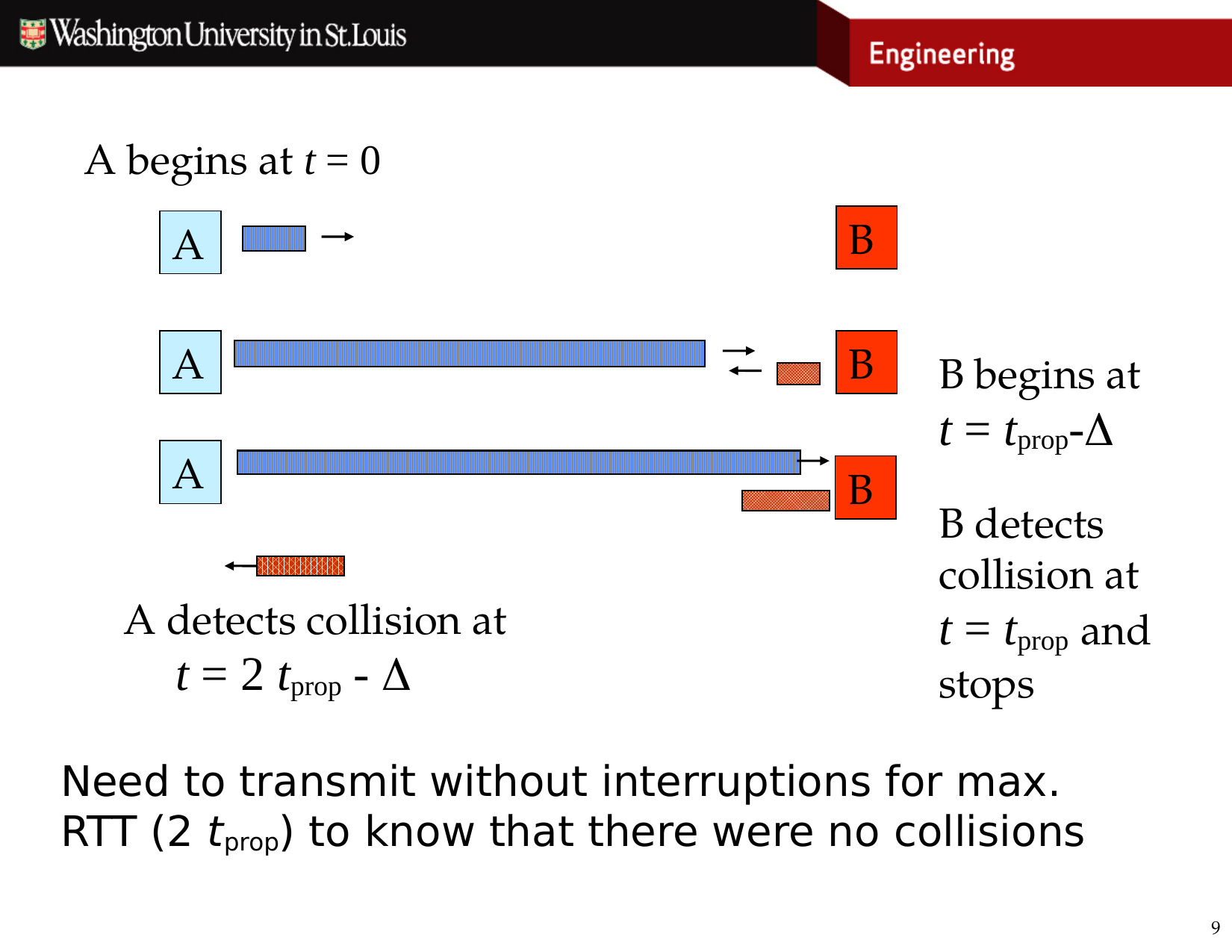

A begins at t = 0
B
A

A
B

B begins at
t = tprop-Δ

B detects
collision at
t = tprop and stops

A

B

A detects collision at
     t = 2 tprop - Δ
Need to transmit without interruptions for max. RTT (2 tprop) to know that there were no collisions
9